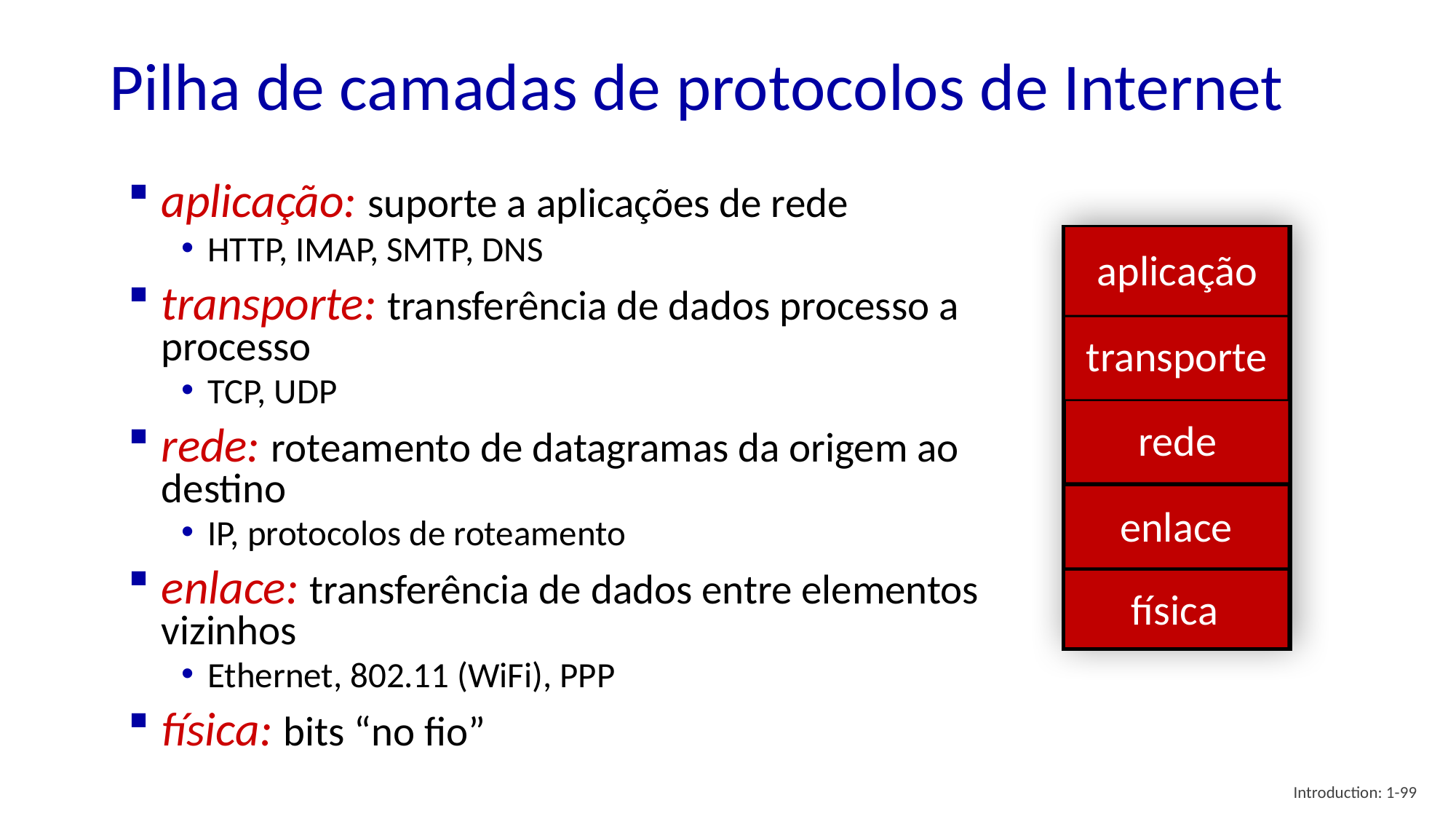

# Pilha de camadas de protocolos de Internet
aplicação: suporte a aplicações de rede
HTTP, IMAP, SMTP, DNS
transporte: transferência de dados processo a processo
TCP, UDP
rede: roteamento de datagramas da origem ao destino
IP, protocolos de roteamento
enlace: transferência de dados entre elementos vizinhos
Ethernet, 802.11 (WiFi), PPP
física: bits “no fio”

aplicação
aplicação

transporte
transporte

rede
rede

enlace
enlace

física
física
Introduction: 1-99